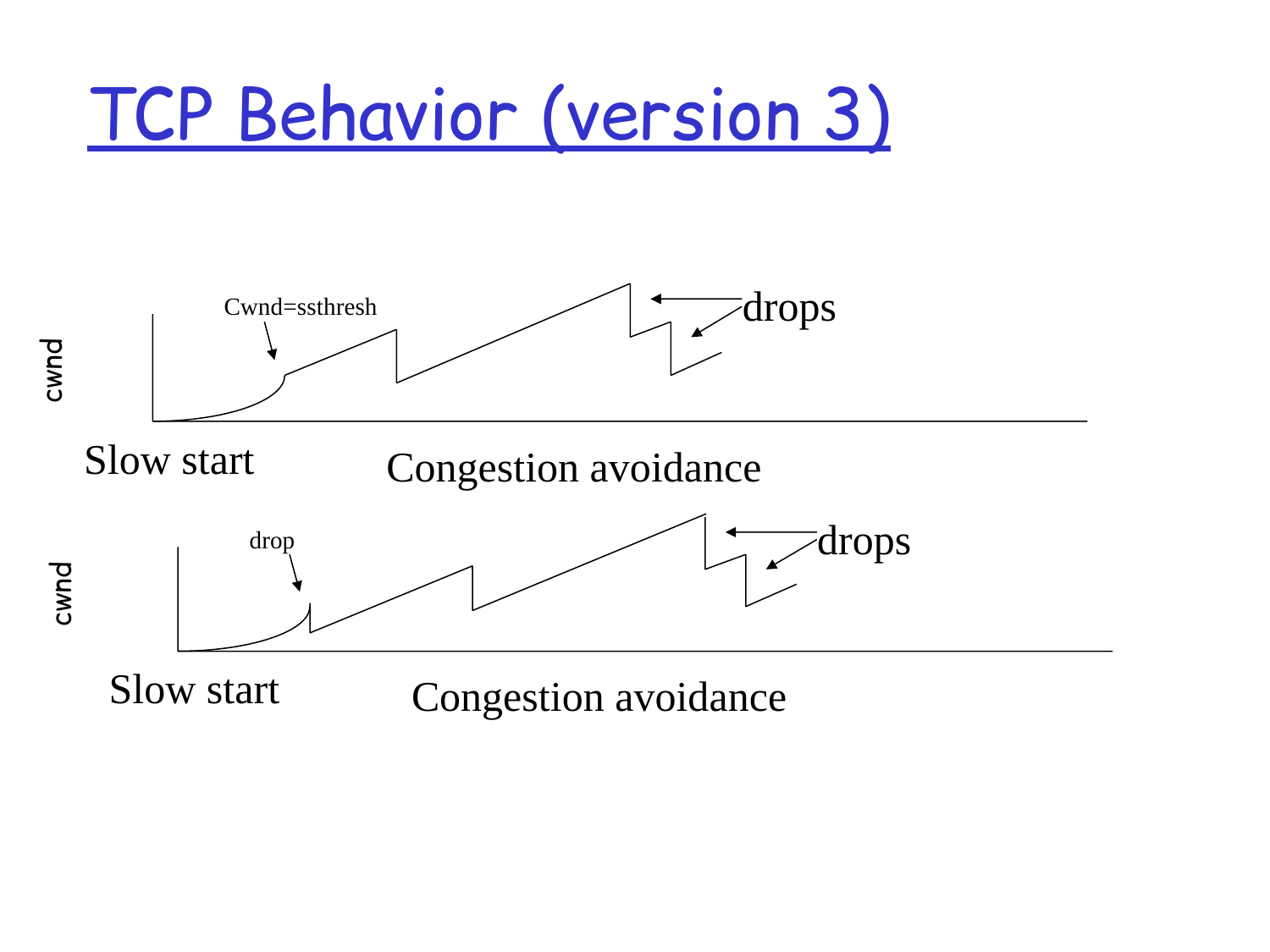

# TCP Behavior (version 3)
drops

Cwnd=ssthresh

Slow start
Congestion avoidance
cwnd
drops

drop

Slow start
Congestion avoidance
cwnd